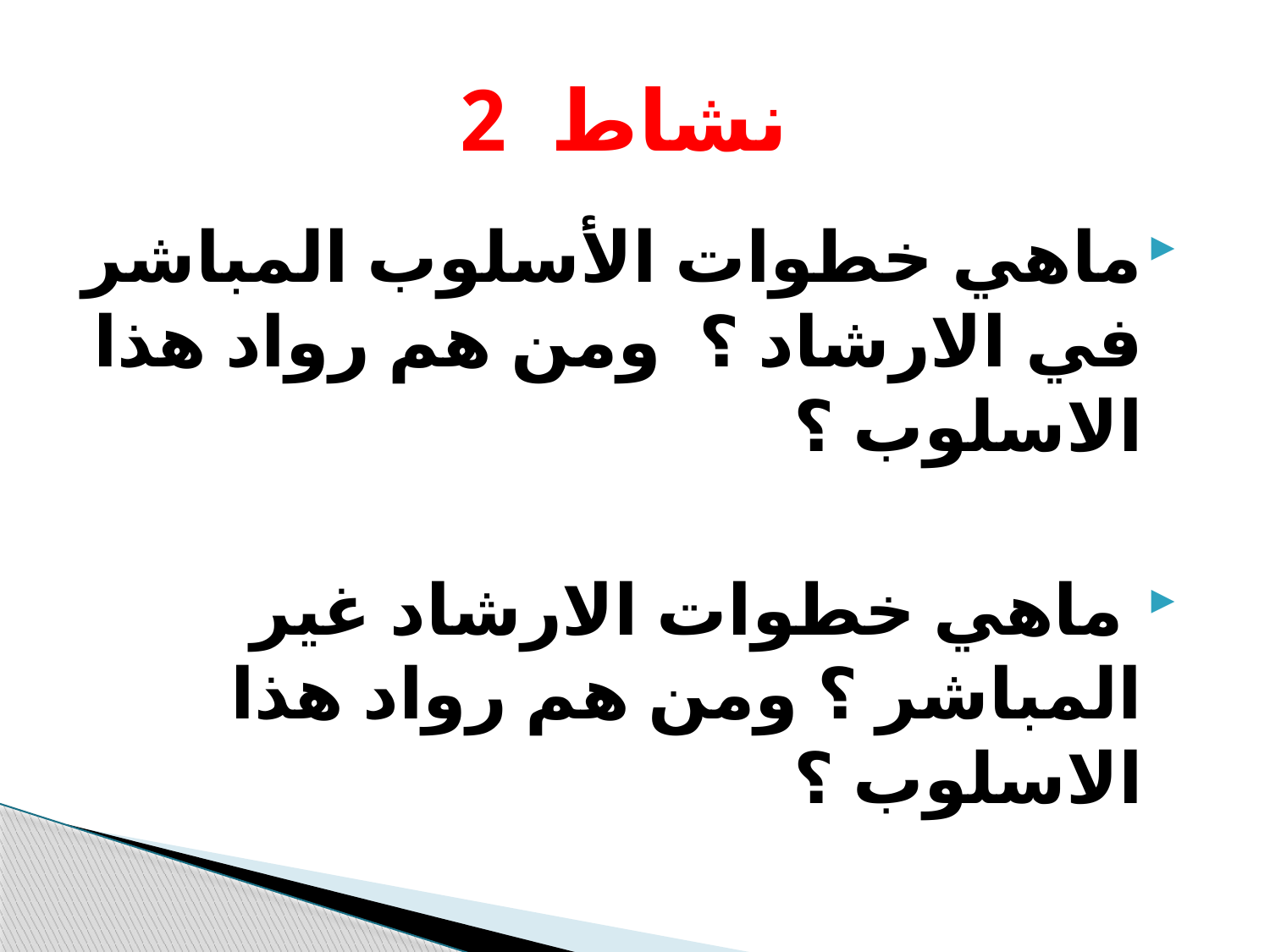

# نشاط  2
ماهي خطوات الأسلوب المباشر في الارشاد ؟  ومن هم رواد هذا الاسلوب ؟

 ماهي خطوات الارشاد غير المباشر ؟ ومن هم رواد هذا الاسلوب ؟